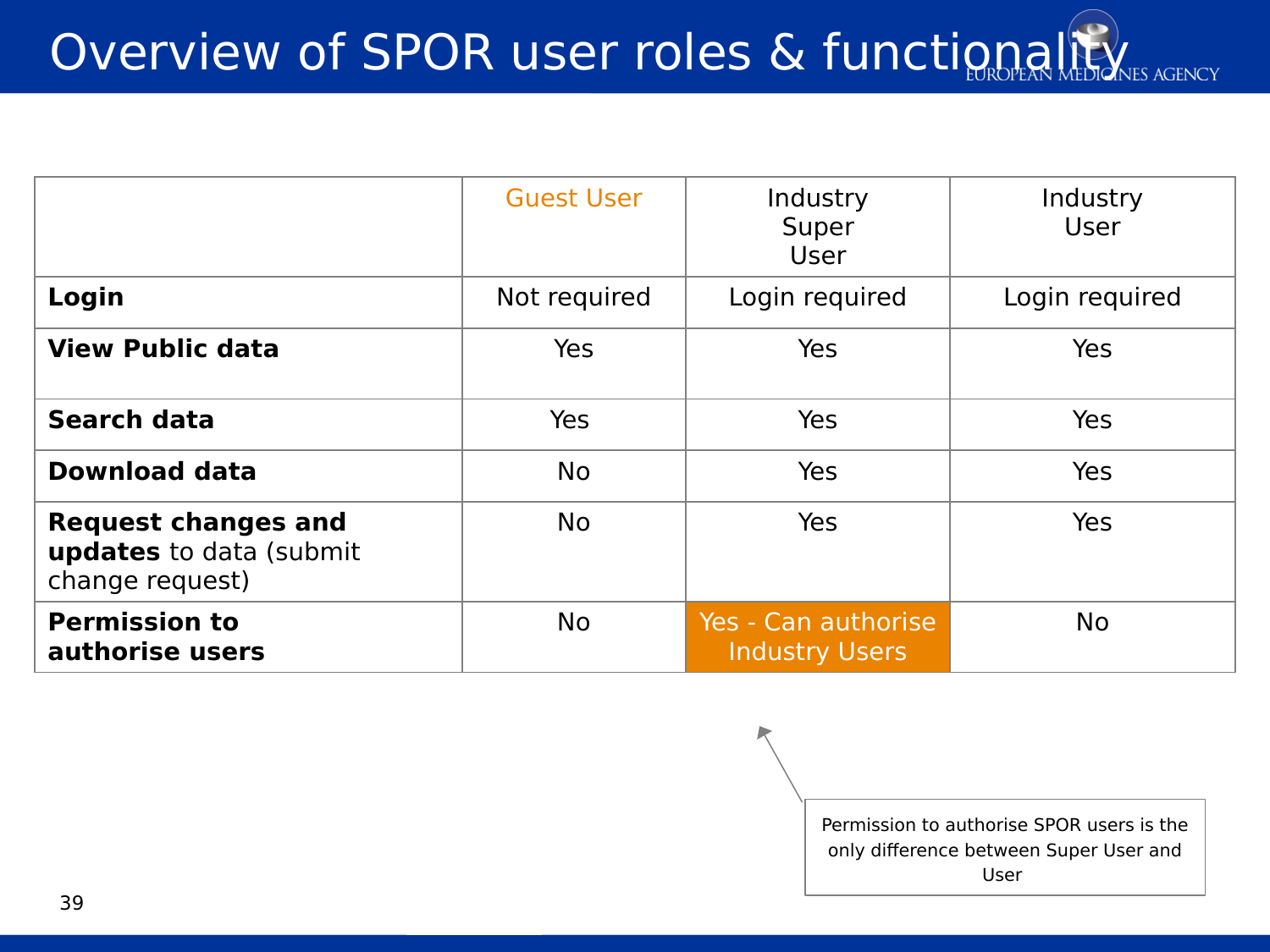

# Overview of SPOR user roles & functionality
|  | Guest User | Industry Super User | Industry User |
| --- | --- | --- | --- |
| Login | Not required | Login required | Login required |
| View Public data | Yes | Yes | Yes |
| Search data | Yes | Yes | Yes |
| Download data | No | Yes | Yes |
| Request changes and updates to data (submit change request) | No | Yes | Yes |
| Permission to authorise users | No | Yes - Can authorise Industry Users | No |
Permission to authorise SPOR users is the only difference between Super User and User
39